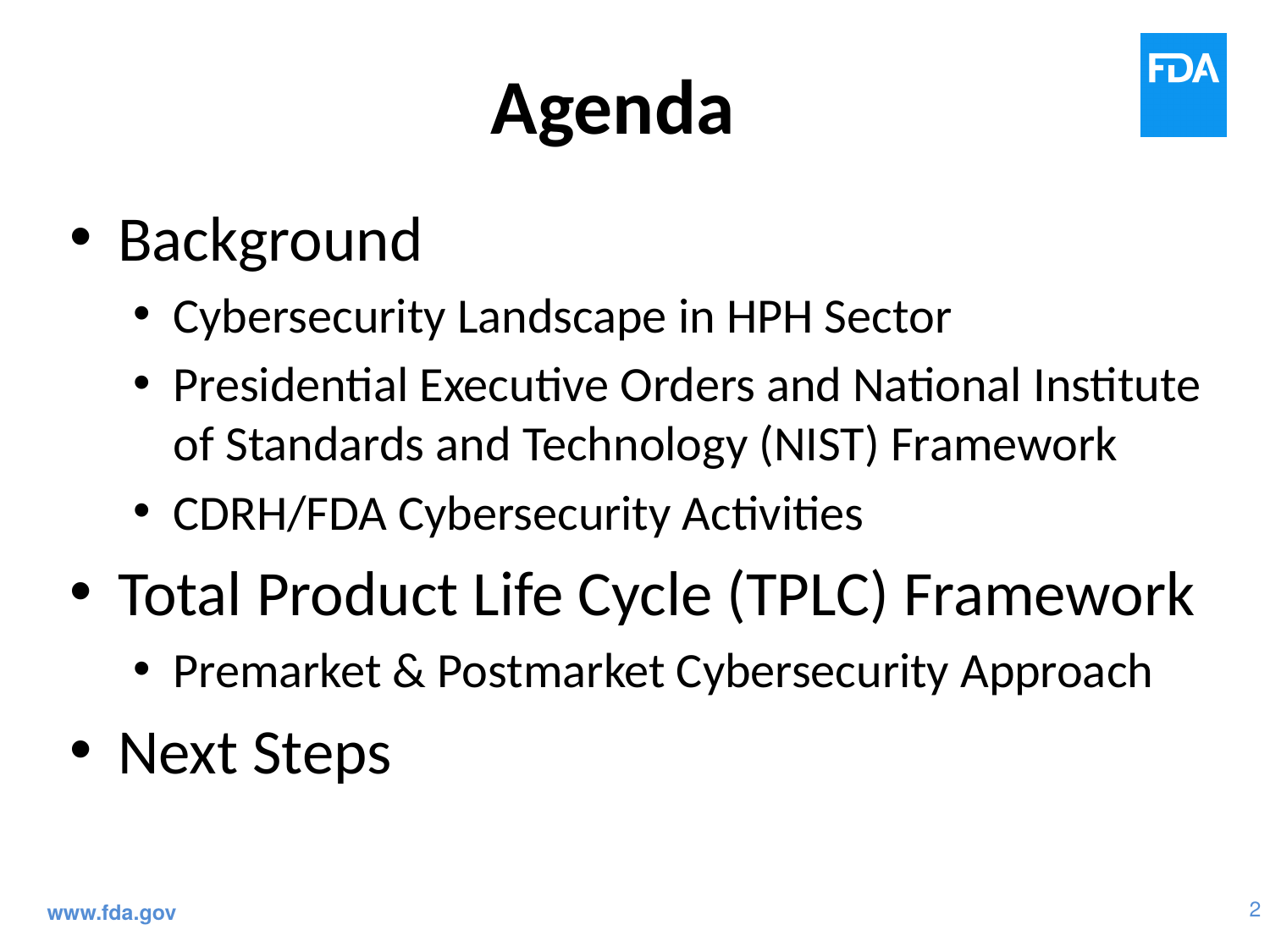

# Agenda
Background
Cybersecurity Landscape in HPH Sector
Presidential Executive Orders and National Institute of Standards and Technology (NIST) Framework
CDRH/FDA Cybersecurity Activities
Total Product Life Cycle (TPLC) Framework
Premarket & Postmarket Cybersecurity Approach
Next Steps

www.fda.gov